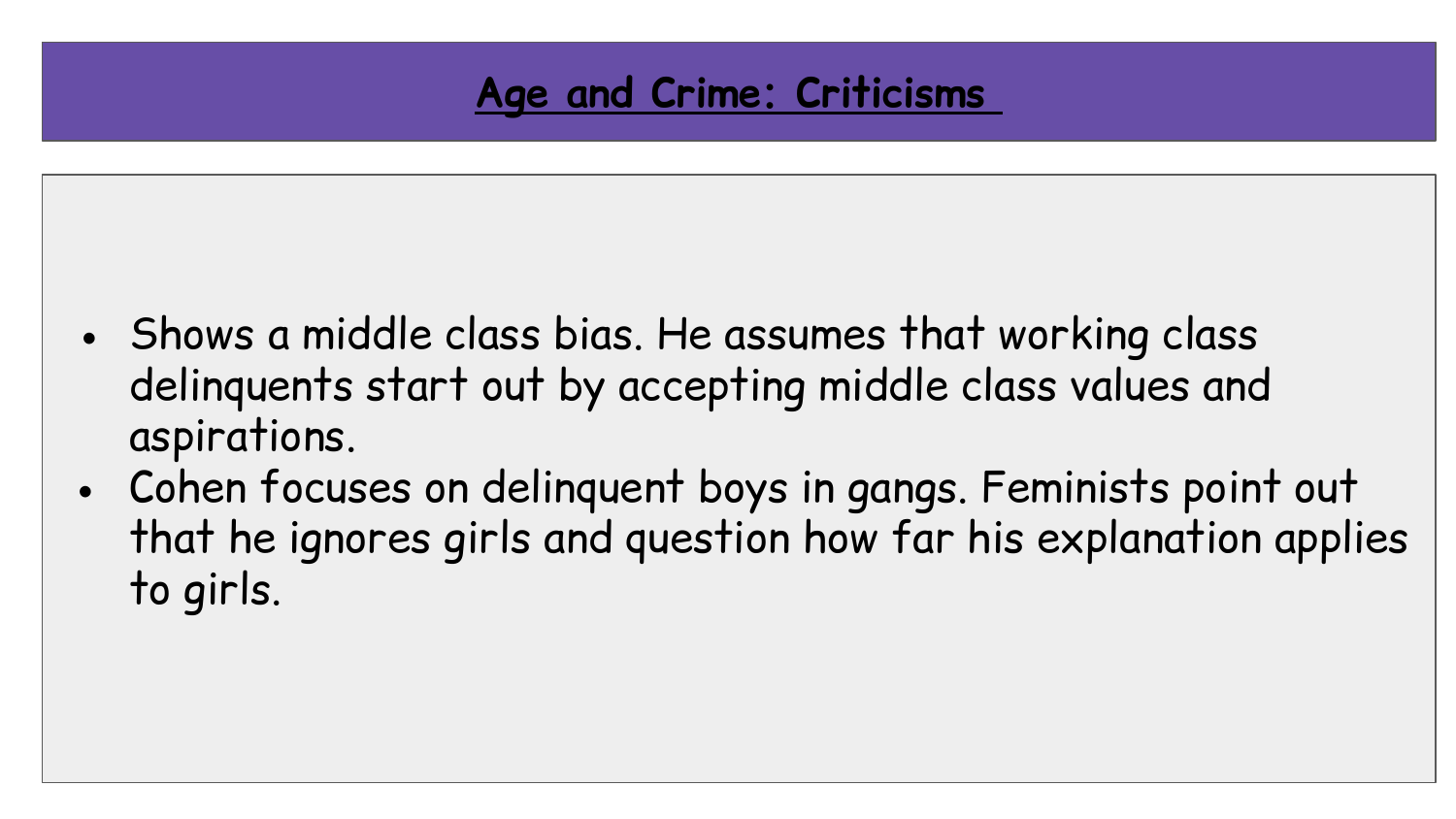

Age and Crime: Criticisms
Shows a middle class bias. He assumes that working class delinquents start out by accepting middle class values and aspirations.
Cohen focuses on delinquent boys in gangs. Feminists point out that he ignores girls and question how far his explanation applies to girls.